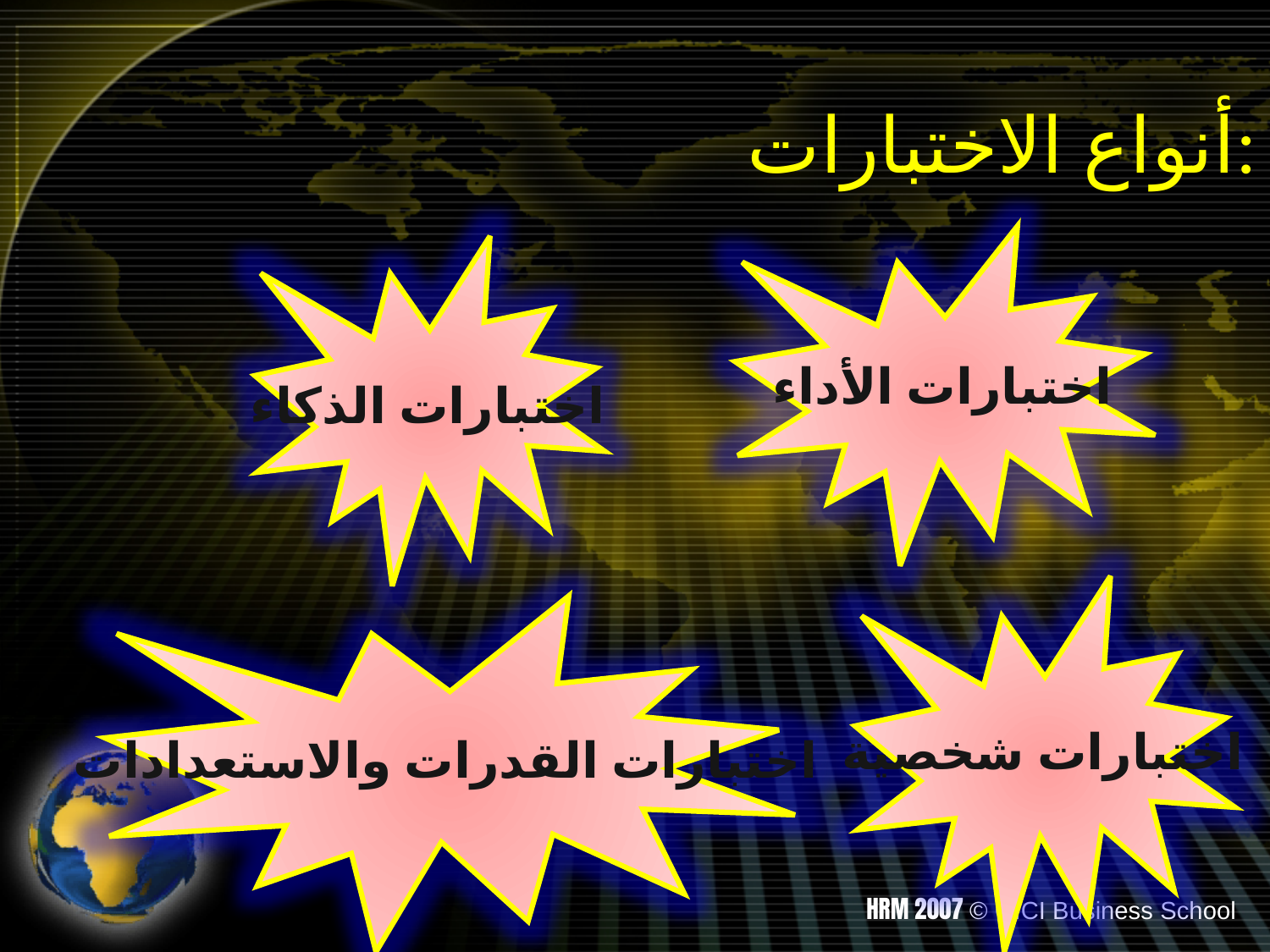

# أنواع الاختبارات:

اختبارات الأداء

اختبارات الذكاء

اختبارات شخصية

اختبارات القدرات والاستعدادات